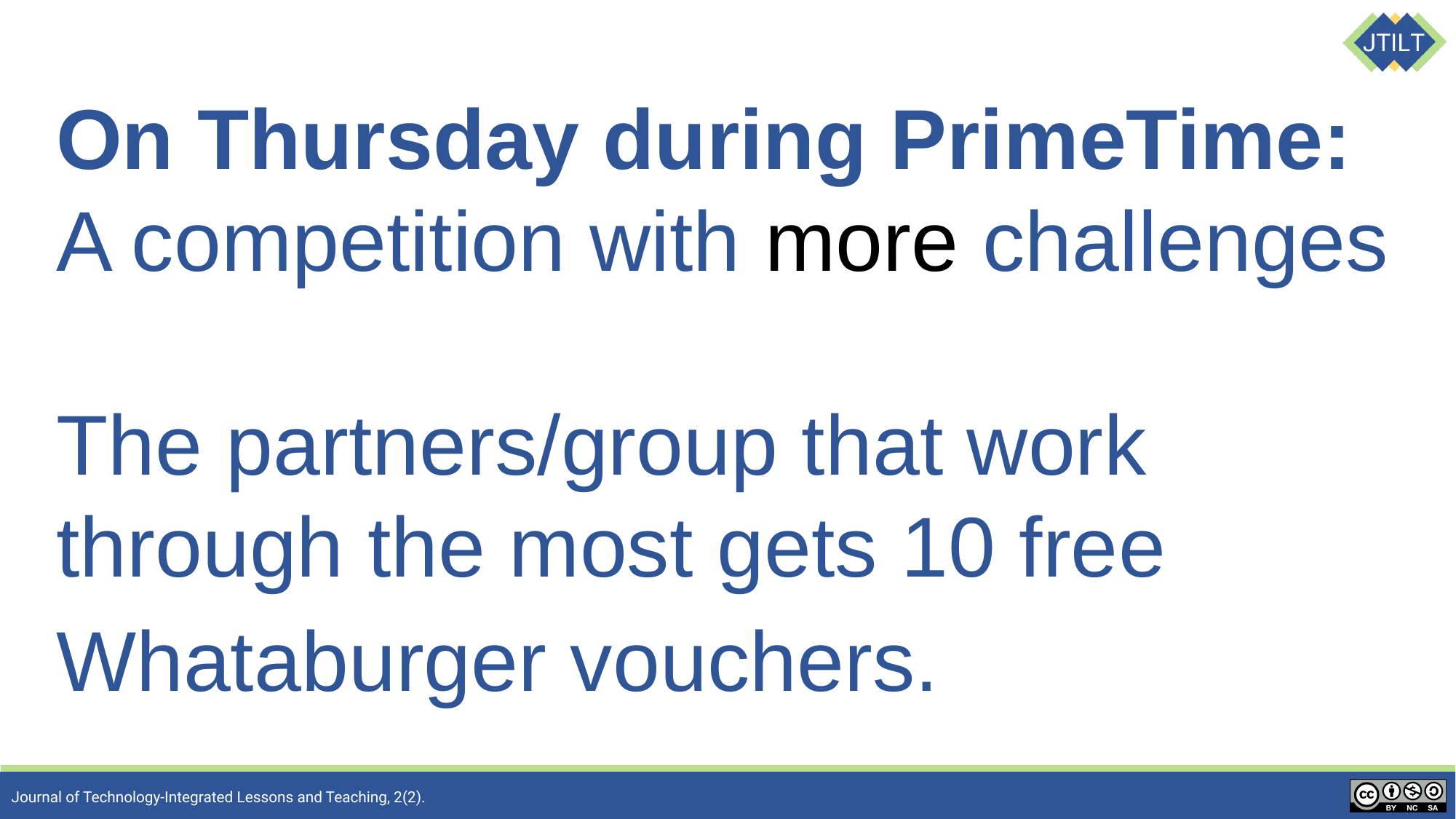

# On Thursday during PrimeTime:
A competition with more challenges

The partners/group that work through the most gets 10 free Whataburger vouchers.